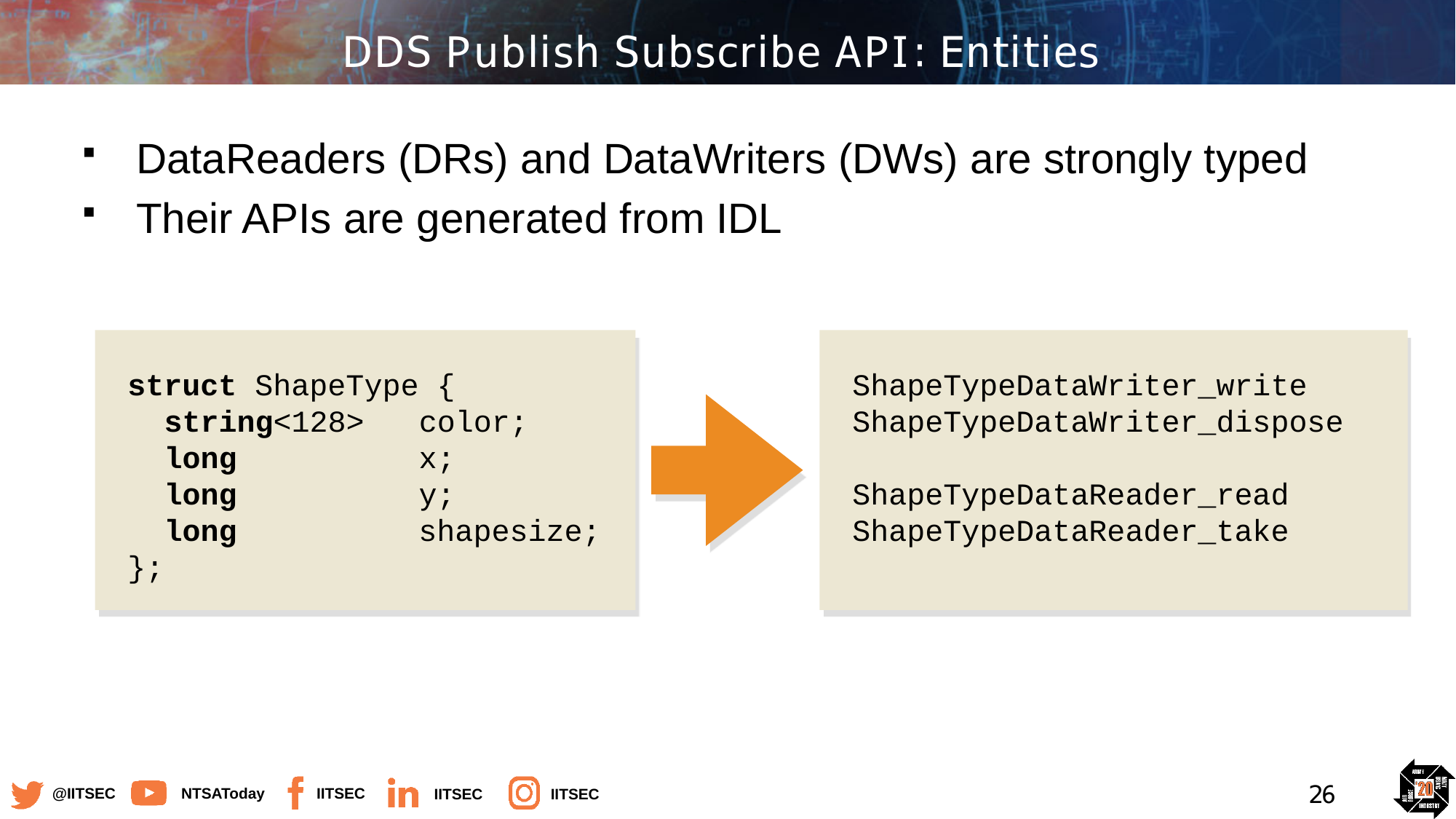

# DDS Publish Subscribe API: Entities
DataReaders (DRs) and DataWriters (DWs) are strongly typed
Their APIs are generated from IDL

struct ShapeType {
  string<128>   color;
  long          x;
  long          y;
  long	    shapesize;
};
ShapeTypeDataWriter_write
ShapeTypeDataWriter_dispose

ShapeTypeDataReader_read
ShapeTypeDataReader_take

26